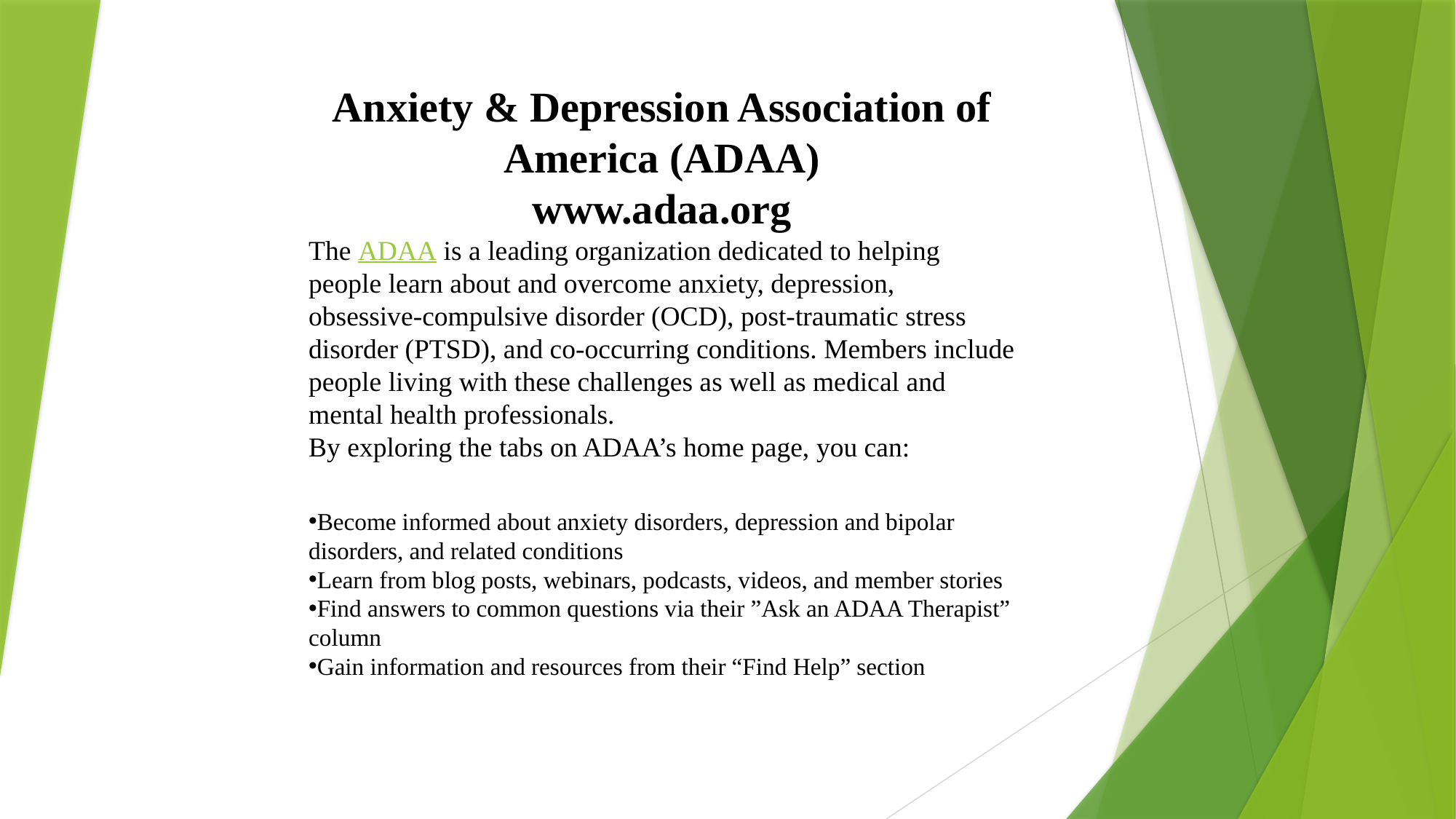

Anxiety & Depression Association of America (ADAA)
www.adaa.org
The ADAA is a leading organization dedicated to helping people learn about and overcome anxiety, depression, obsessive-compulsive disorder (OCD), post-traumatic stress disorder (PTSD), and co-occurring conditions. Members include people living with these challenges as well as medical and mental health professionals.
By exploring the tabs on ADAA’s home page, you can:
Become informed about anxiety disorders, depression and bipolar disorders, and related conditions
Learn from blog posts, webinars, podcasts, videos, and member stories
Find answers to common questions via their ”Ask an ADAA Therapist” column
Gain information and resources from their “Find Help” section